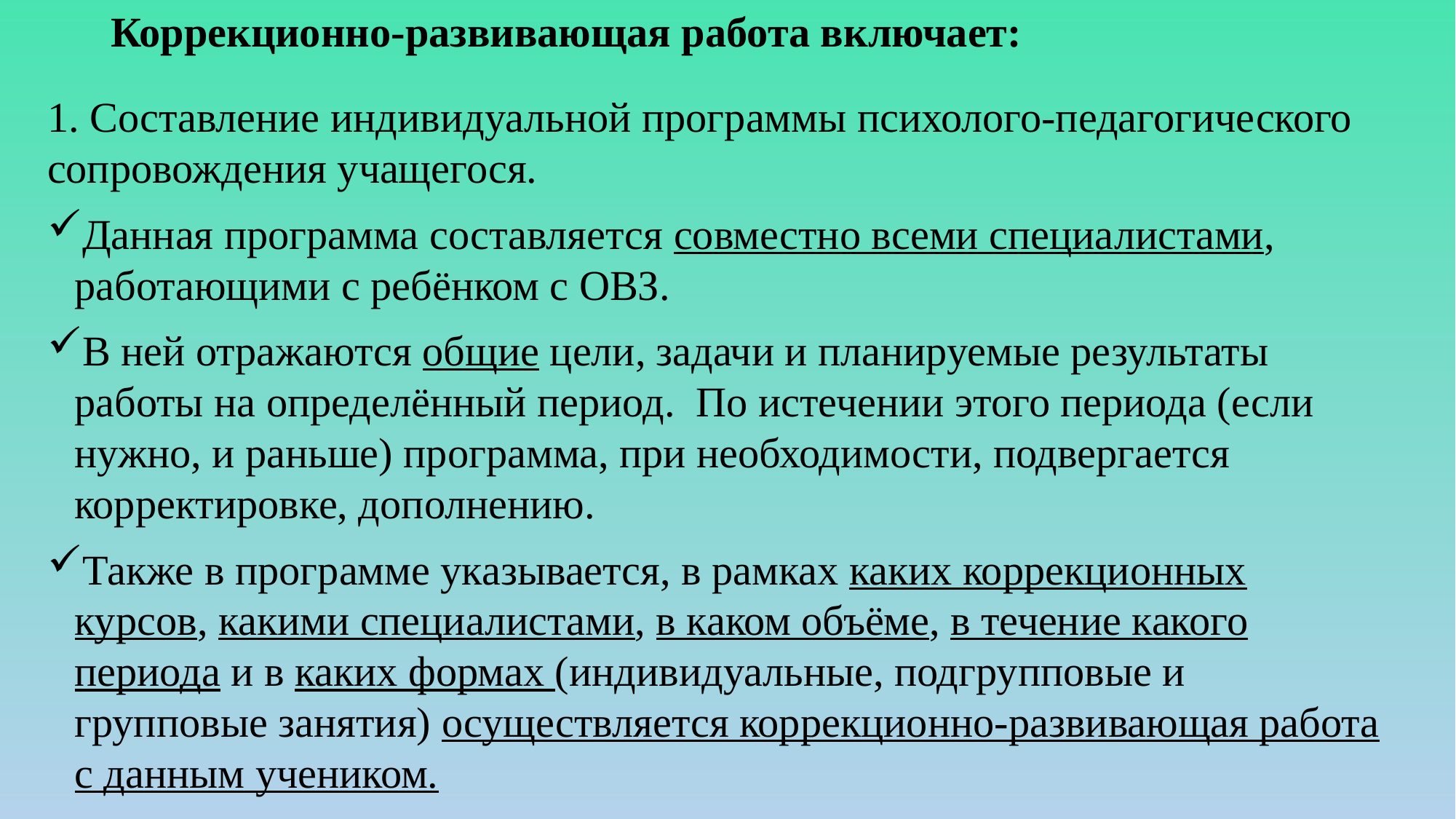

# Коррекционно-развивающая работа включает:
1. Составление индивидуальной программы психолого-педагогического сопровождения учащегося.
Данная программа составляется совместно всеми специалистами, работающими с ребёнком с ОВЗ.
В ней отражаются общие цели, задачи и планируемые результаты работы на определённый период.  По истечении этого периода (если нужно, и раньше) программа, при необходимости, подвергается корректировке, дополнению.
Также в программе указывается, в рамках каких коррекционных курсов, какими специалистами, в каком объёме, в течение какого периода и в каких формах (индивидуальные, подгрупповые и групповые занятия) осуществляется коррекционно-развивающая работа с данным учеником.